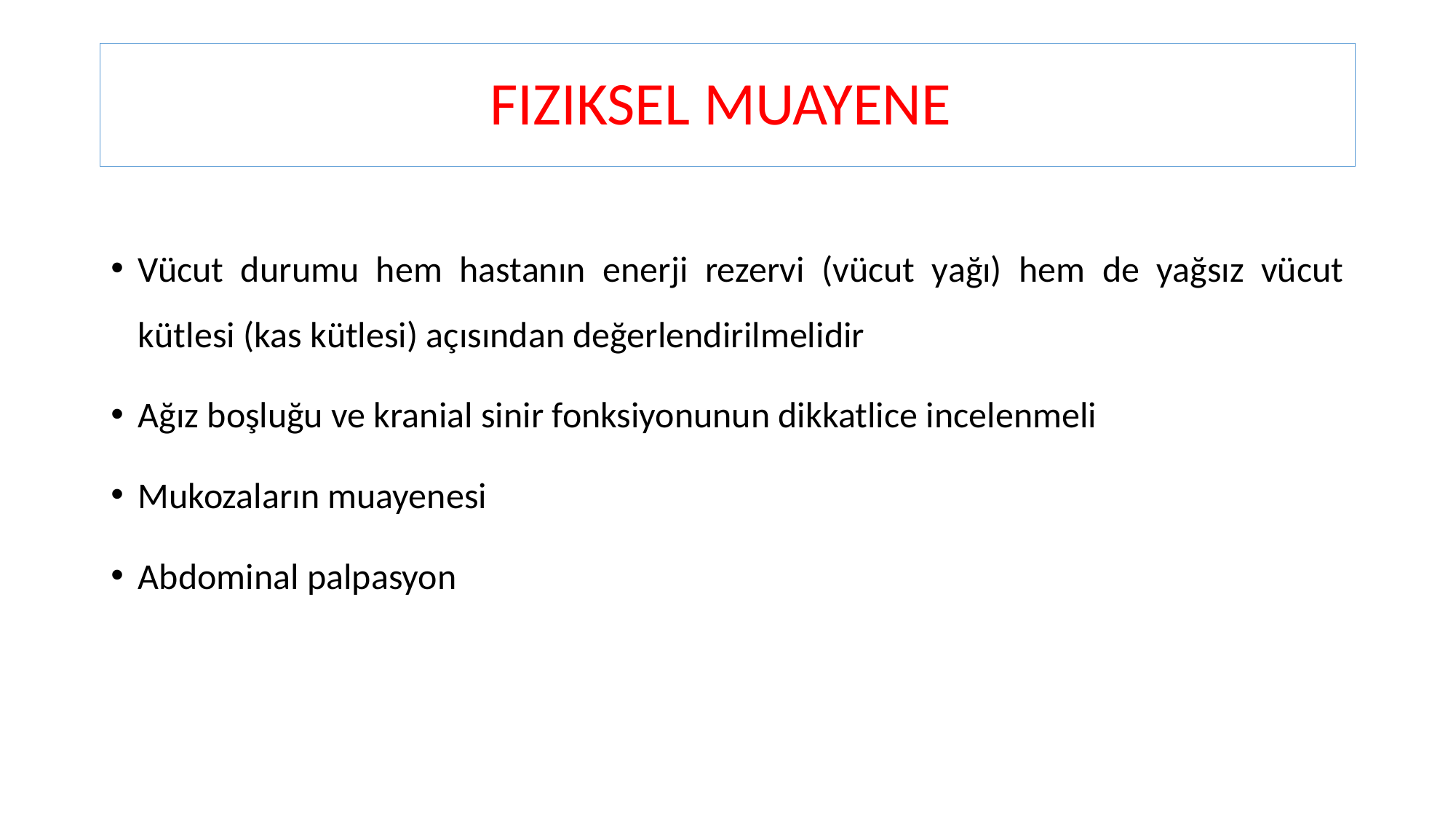

# FIZIKSEL MUAYENE
Vücut durumu hem hastanın enerji rezervi (vücut yağı) hem de yağsız vücut kütlesi (kas kütlesi) açısından değerlendirilmelidir
Ağız boşluğu ve kranial sinir fonksiyonunun dikkatlice incelenmeli
Mukozaların muayenesi
Abdominal palpasyon